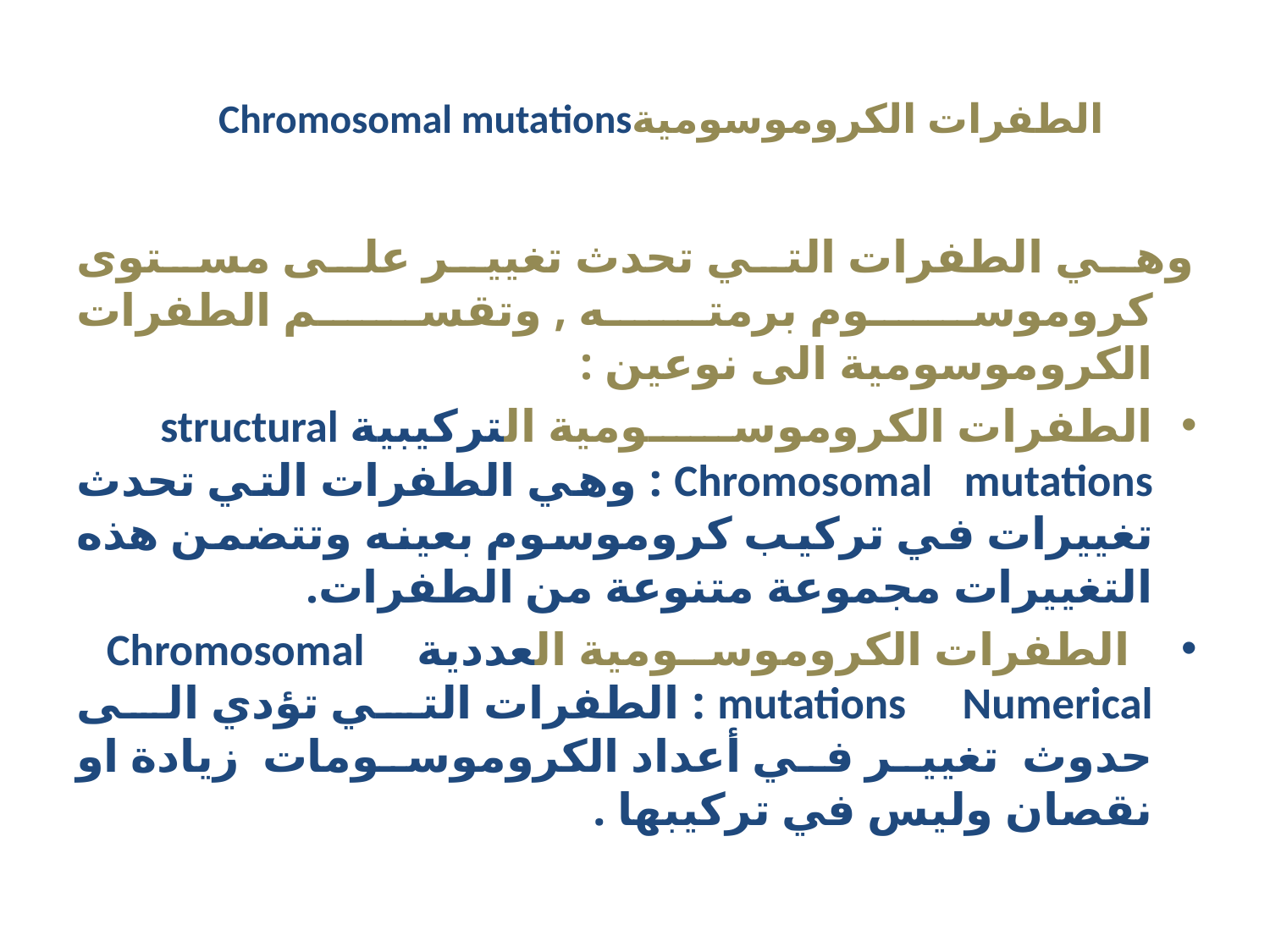

# الطفرات الكروموسوميةChromosomal mutations
وهي الطفرات التي تحدث تغيير على مستوى كروموسوم برمته , وتقسم الطفرات الكروموسومية الى نوعين :
الطفرات الكروموسومية التركيبية structural Chromosomal  mutations : وهي الطفرات التي تحدث تغييرات في تركيب كروموسوم بعينه وتتضمن هذه التغييرات مجموعة متنوعة من الطفرات.
  الطفرات الكروموسومية العددية Chromosomal  mutations Numerical : الطفرات التي تؤدي الى حدوث  تغيير في أعداد الكروموسومات  زيادة او نقصان وليس في تركيبها .